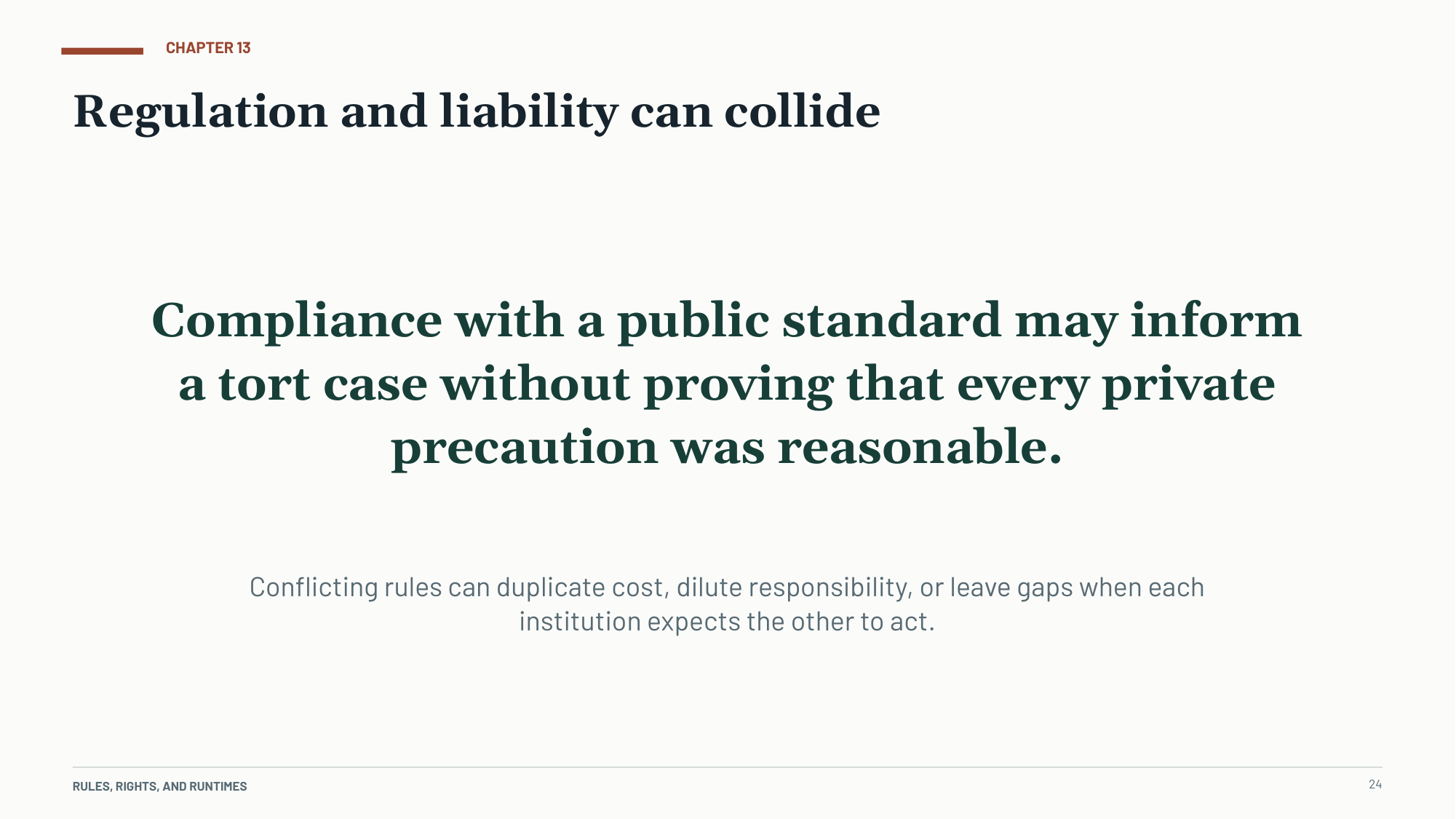

CHAPTER 13

Regulation and liability can collide
Compliance with a public standard may inform a tort case without proving that every private precaution was reasonable.
Conflicting rules can duplicate cost, dilute responsibility, or leave gaps when each institution expects the other to act.

24
RULES, RIGHTS, AND RUNTIMES